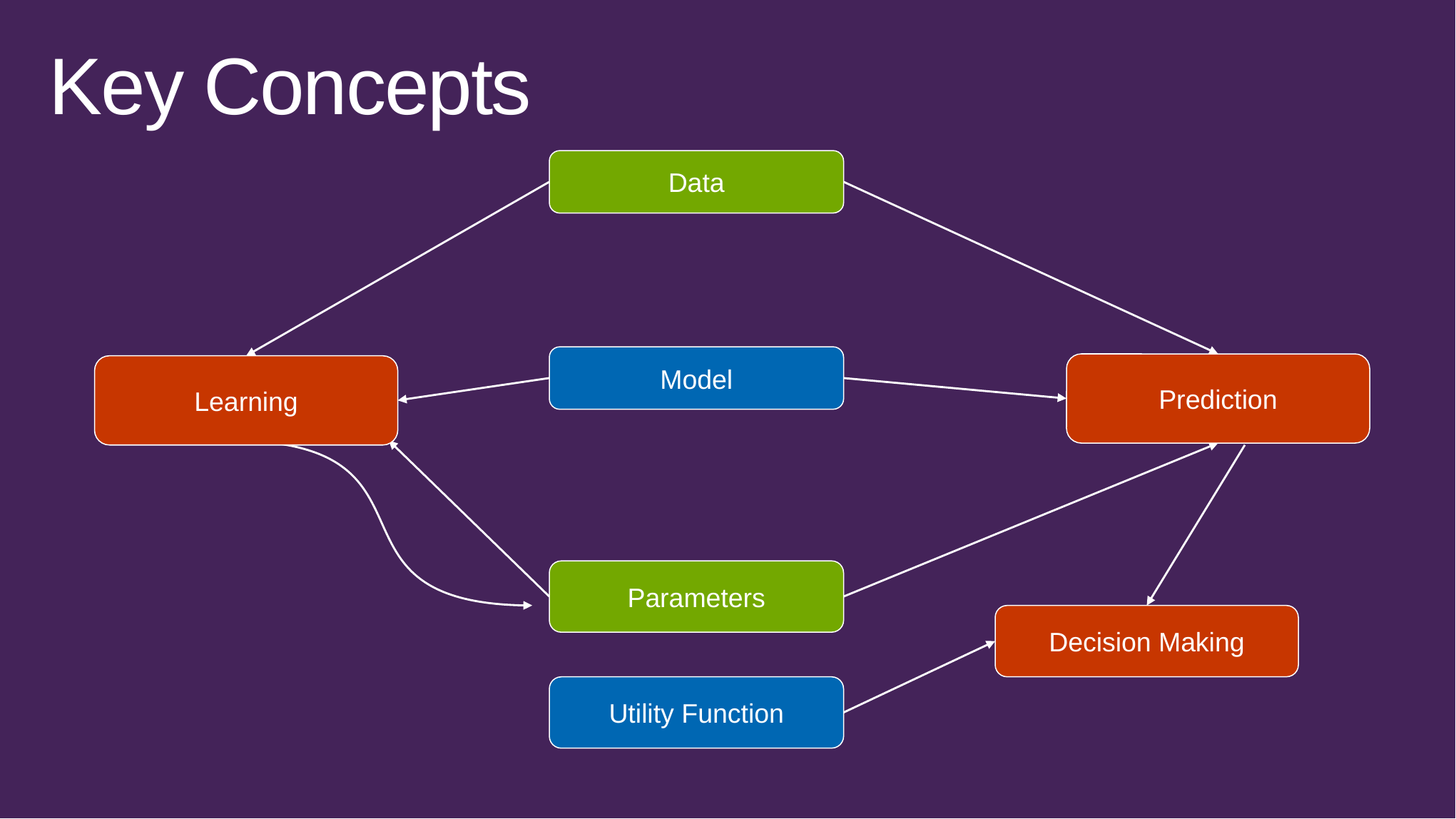

# Key Concepts
Data
Model
Prediction
Learning
Parameters
Decision Making
Utility Function